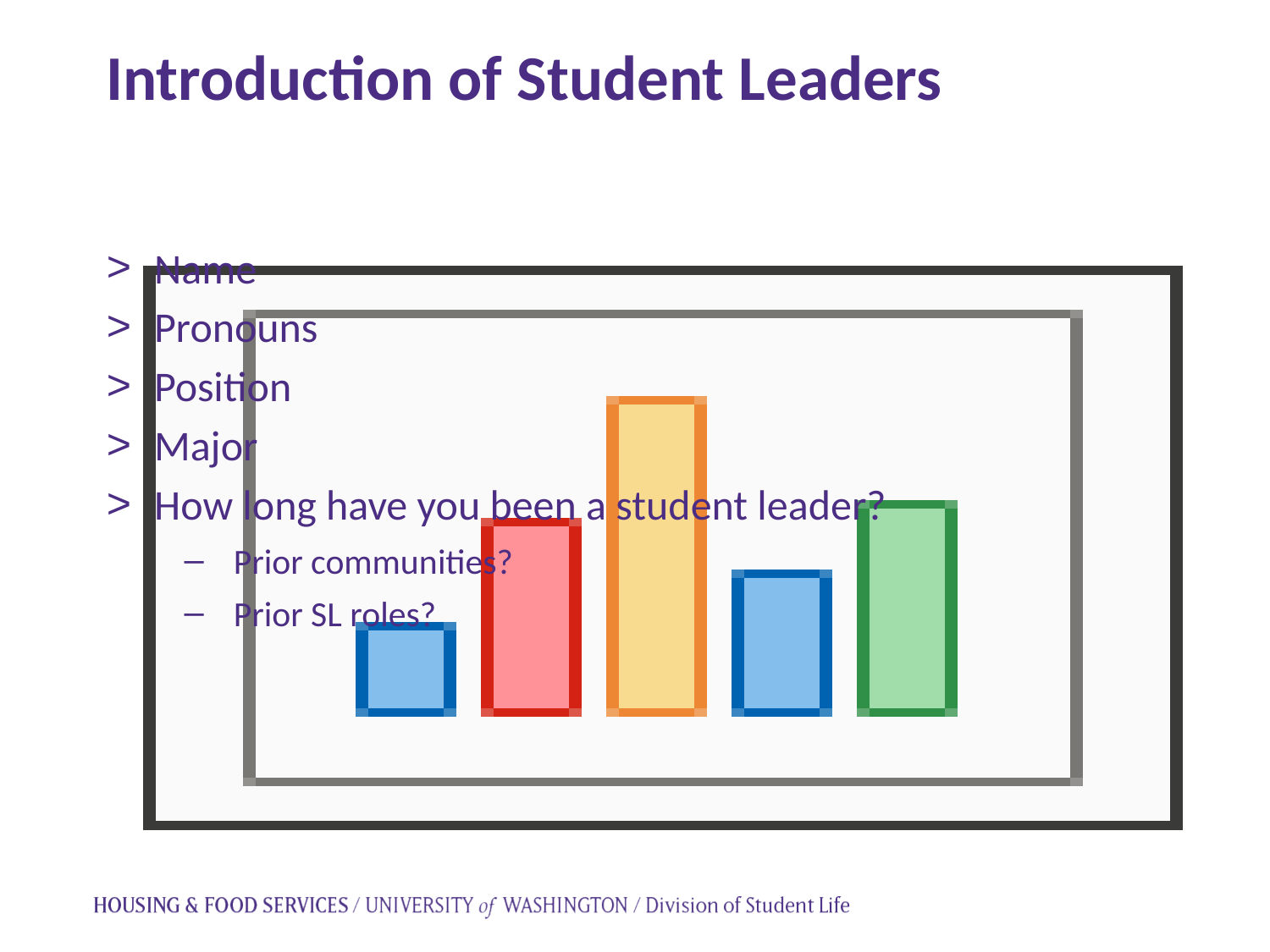

Introduction of Student Leaders
Name
Pronouns
Position
Major
How long have you been a student leader?
Prior communities?
Prior SL roles?